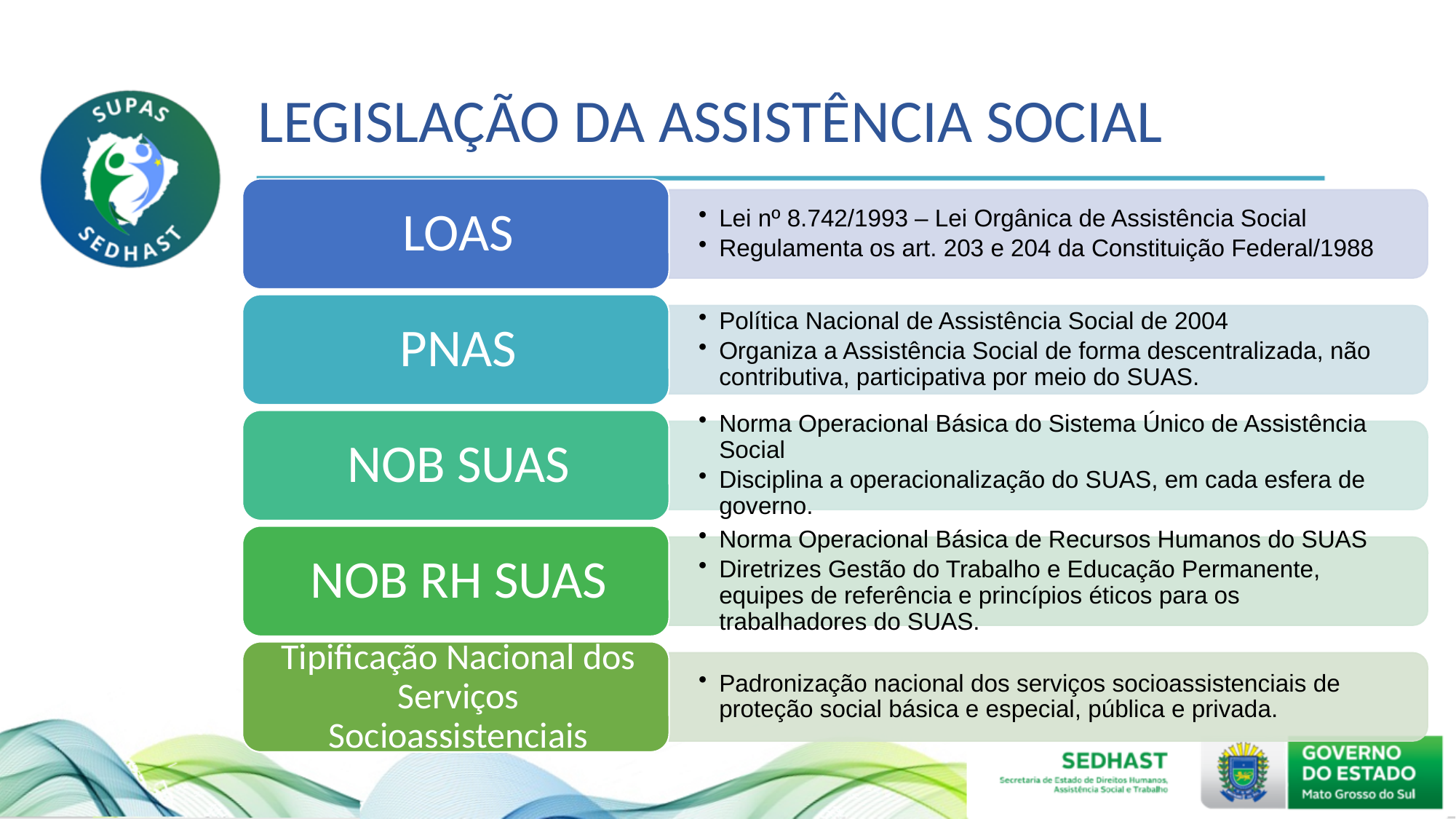

# LEGISLAÇÃO DA ASSISTÊNCIA SOCIAL
Lei nº 8.742/1993 – Lei Orgânica de Assistência Social
Regulamenta os art. 203 e 204 da Constituição Federal/1988
LOAS
Política Nacional de Assistência Social de 2004
Organiza a Assistência Social de forma descentralizada, não contributiva, participativa por meio do SUAS.
PNAS
Norma Operacional Básica do Sistema Único de Assistência Social
Disciplina a operacionalização do SUAS, em cada esfera de governo.
NOB SUAS
Norma Operacional Básica de Recursos Humanos do SUAS
Diretrizes Gestão do Trabalho e Educação Permanente, equipes de referência e princípios éticos para os trabalhadores do SUAS.
NOB RH SUAS
Padronização nacional dos serviços socioassistenciais de proteção social básica e especial, pública e privada.
Tipificação Nacional dos Serviços Socioassistenciais